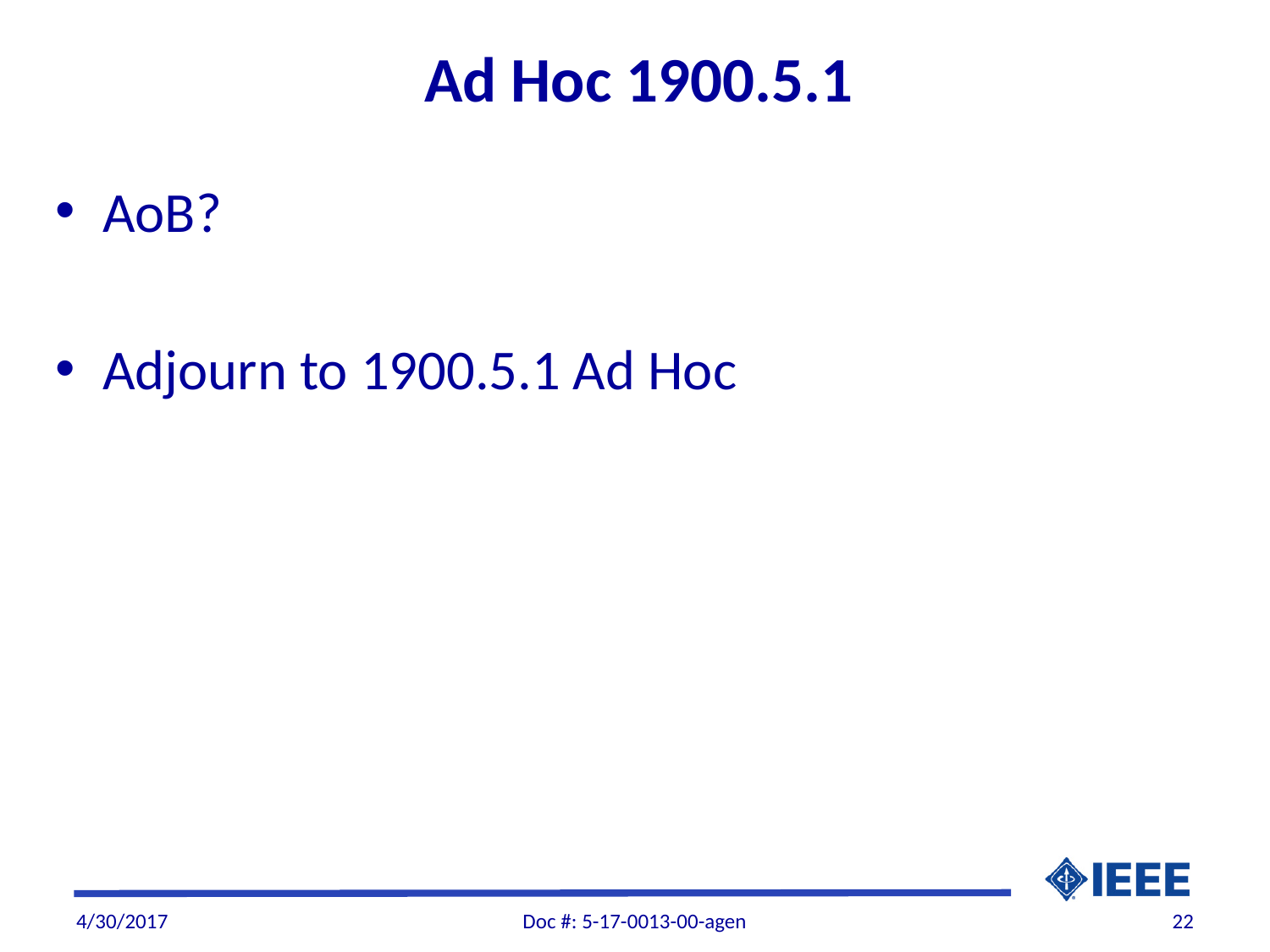

# Ad Hoc 1900.5.1
AoB?

Adjourn to 1900.5.1 Ad Hoc

4/30/2017
Doc #: 5-17-0013-00-agen
22